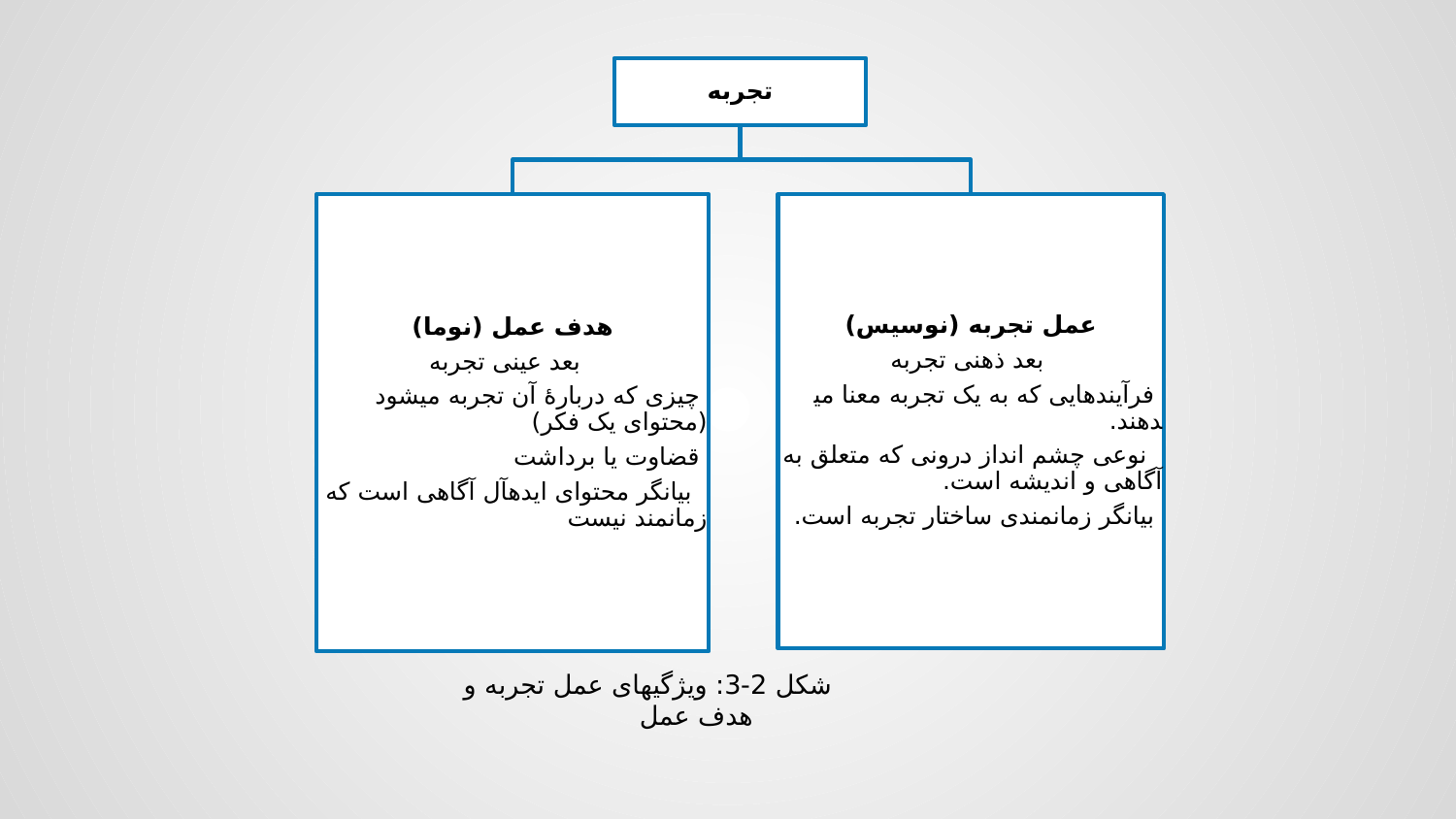

تجربه
هدف عمل (نوما)
  بعد عینی تجربه
 چیزی که دربارۀ آن تجربه می­شود (محتوای یک فکر)
 قضاوت یا برداشت
  بیانگر محتوای ایده­آل آگاهی است که زمانمند نیست
عمل تجربه (نوسیس)
 بعد ذهنی تجربه
 فرآیندهایی که به یک تجربه معنا می­دهند.
  نوعی چشم انداز درونی که متعلق به آگاهی و اندیشه است.
 بیانگر زمانمندی ساختار تجربه است.
   شکل 2-3: ویژگی­های عمل تجربه و هدف عمل